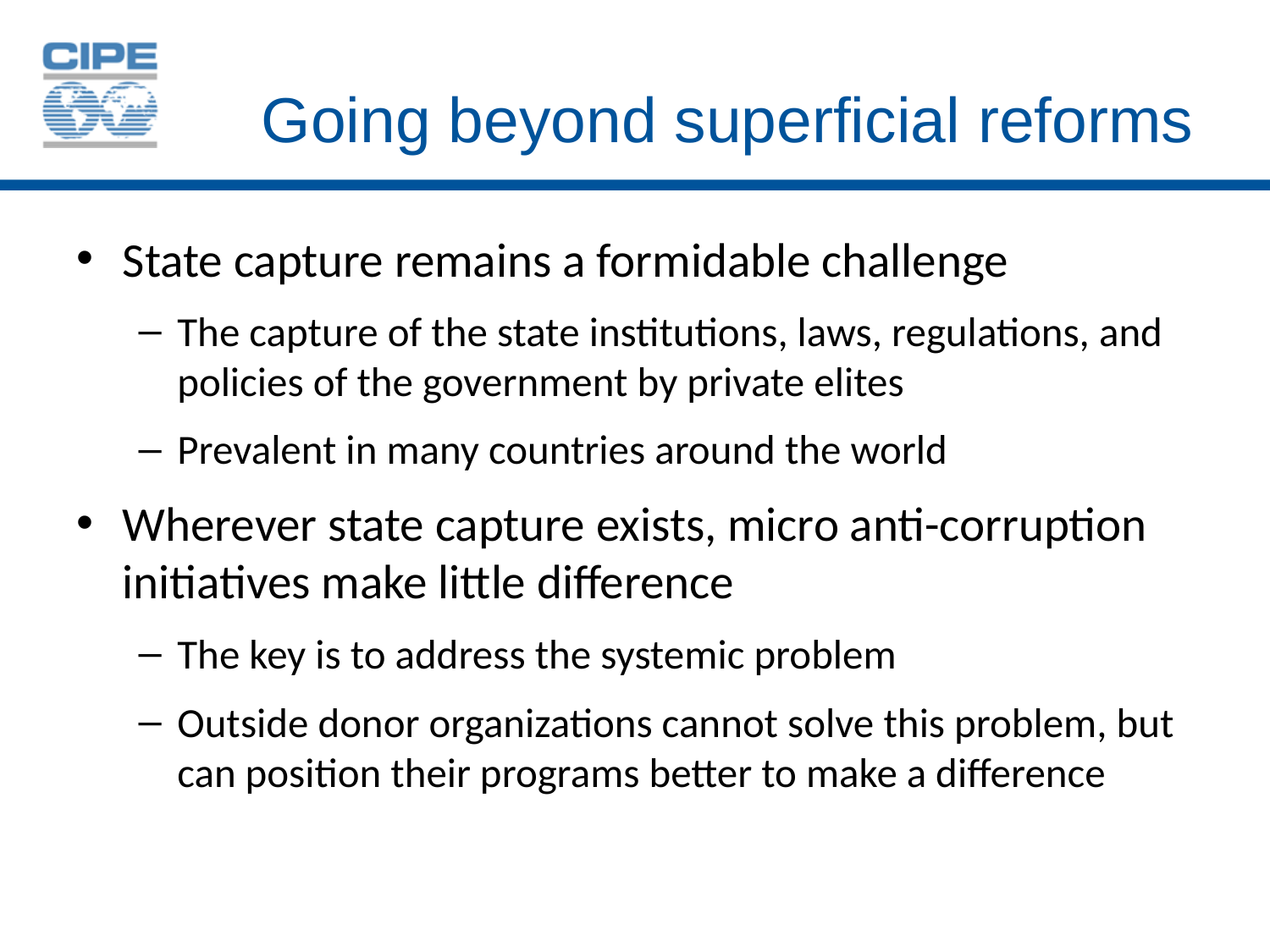

# Going beyond superficial reforms
State capture remains a formidable challenge
The capture of the state institutions, laws, regulations, and policies of the government by private elites
Prevalent in many countries around the world
Wherever state capture exists, micro anti-corruption initiatives make little difference
The key is to address the systemic problem
Outside donor organizations cannot solve this problem, but can position their programs better to make a difference